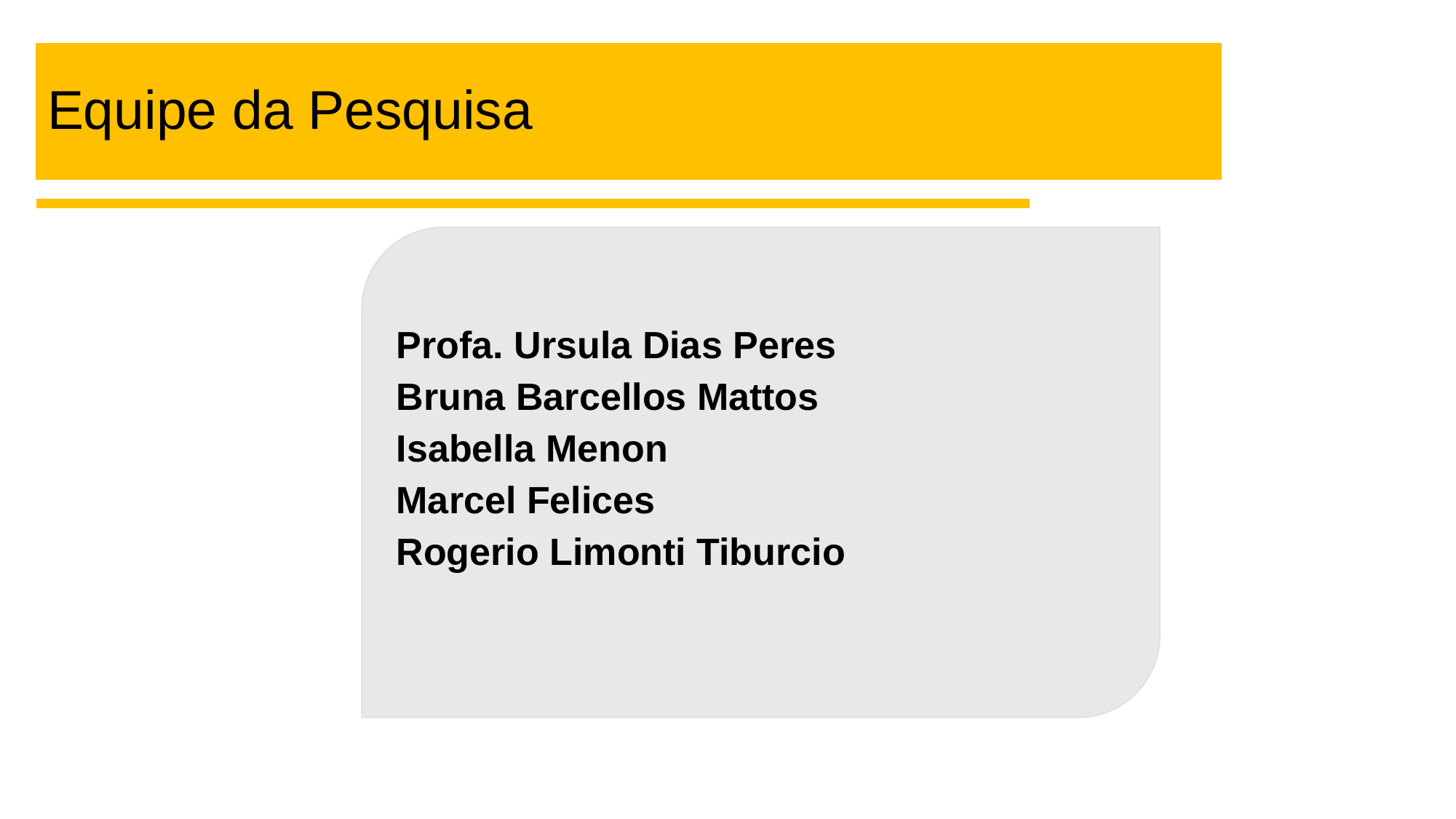

# Equipe da Pesquisa
Profa. Ursula Dias Peres
Bruna Barcellos Mattos
Isabella Menon
Marcel Felices
Rogerio Limonti Tiburcio